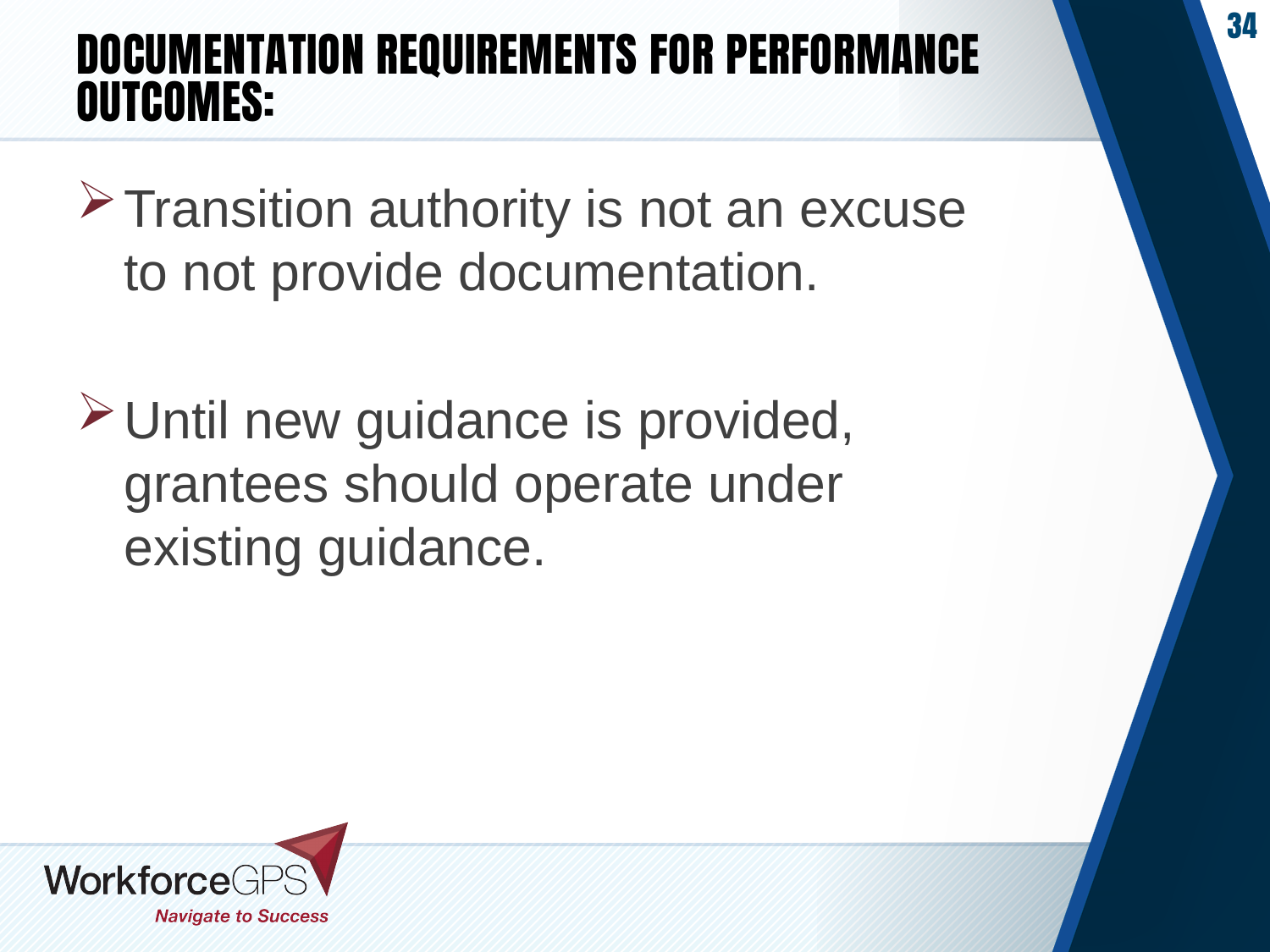

# Documentation Requirements for Performance Outcomes:
Transition authority is not an excuse to not provide documentation.

Until new guidance is provided, grantees should operate under existing guidance.